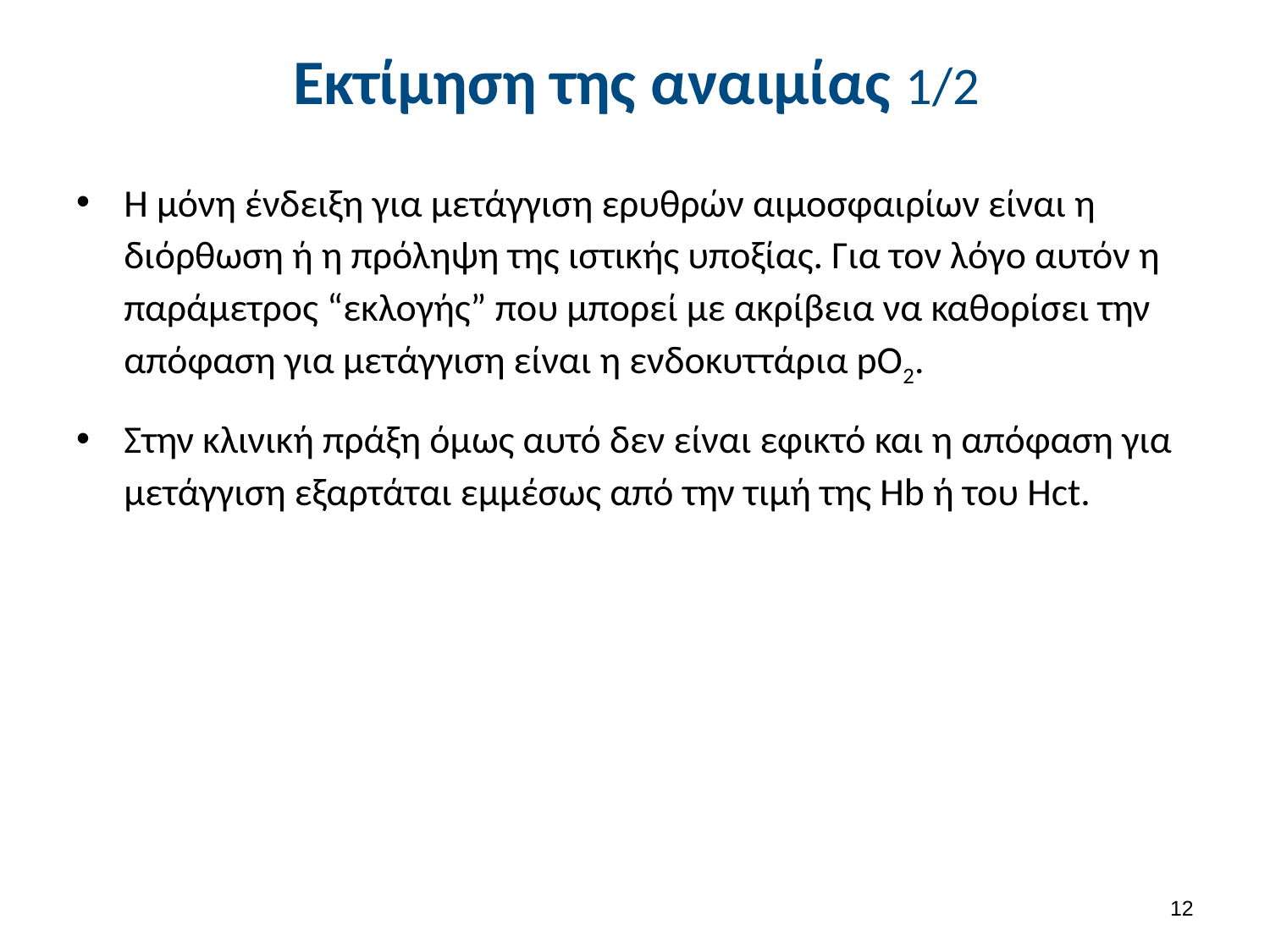

# Εκτίμηση της αναιμίας 1/2
Η μόνη ένδειξη για μετάγγιση ερυθρών αιμοσφαιρίων είναι η διόρθωση ή η πρόληψη της ιστικής υποξίας. Για τον λόγο αυτόν η παράμετρος “εκλογής” που μπορεί με ακρίβεια να καθορίσει την απόφαση για μετάγγιση είναι η ενδοκυττάρια pO2.
Στην κλινική πράξη όμως αυτό δεν είναι εφικτό και η απόφαση για μετάγγιση εξαρτάται εμμέσως από την τιμή της Hb ή του Hct.
12